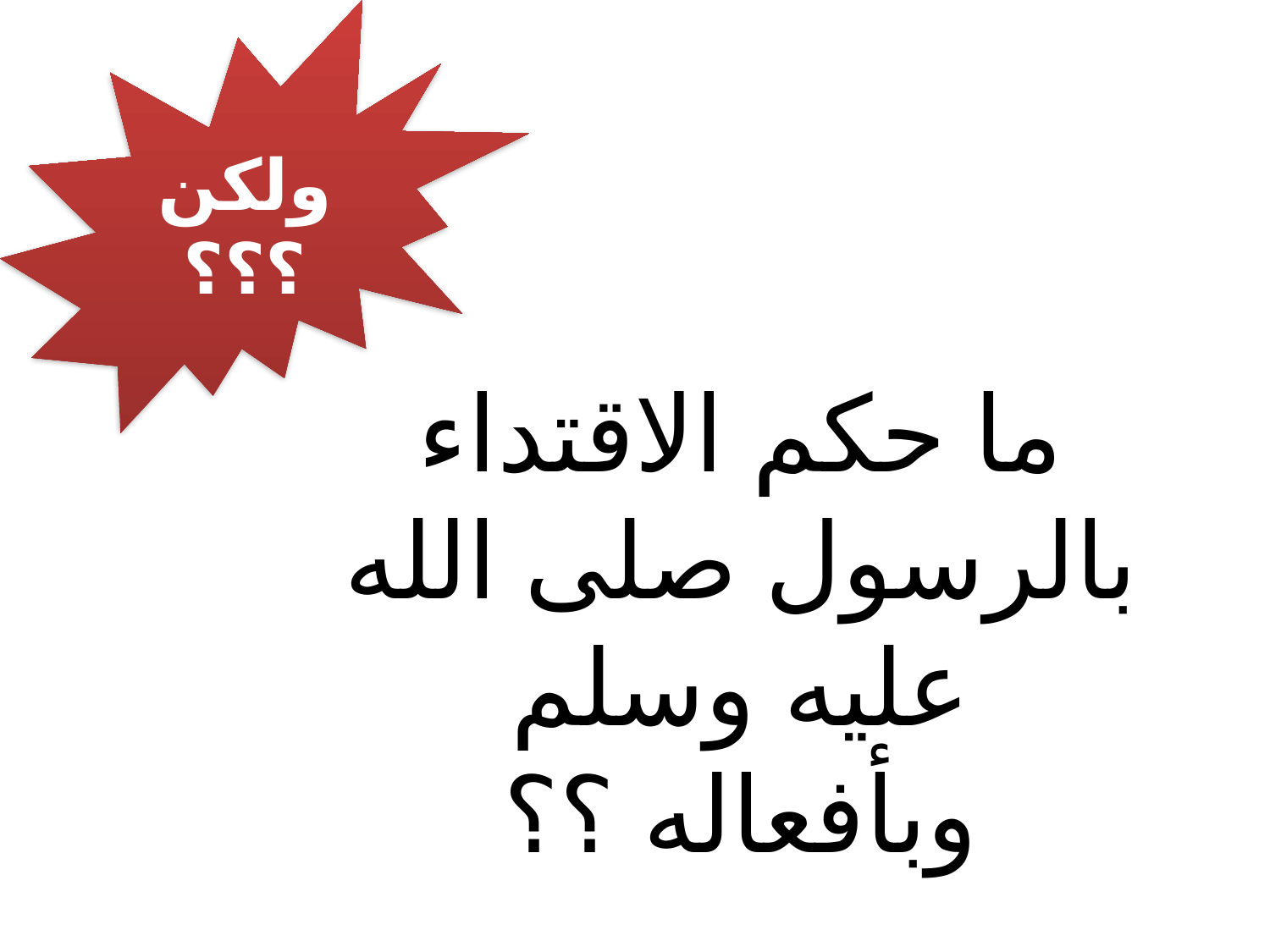

ولكن
؟؟؟
ما حكم الاقتداء بالرسول صلى الله عليه وسلم وبأفعاله ؟؟